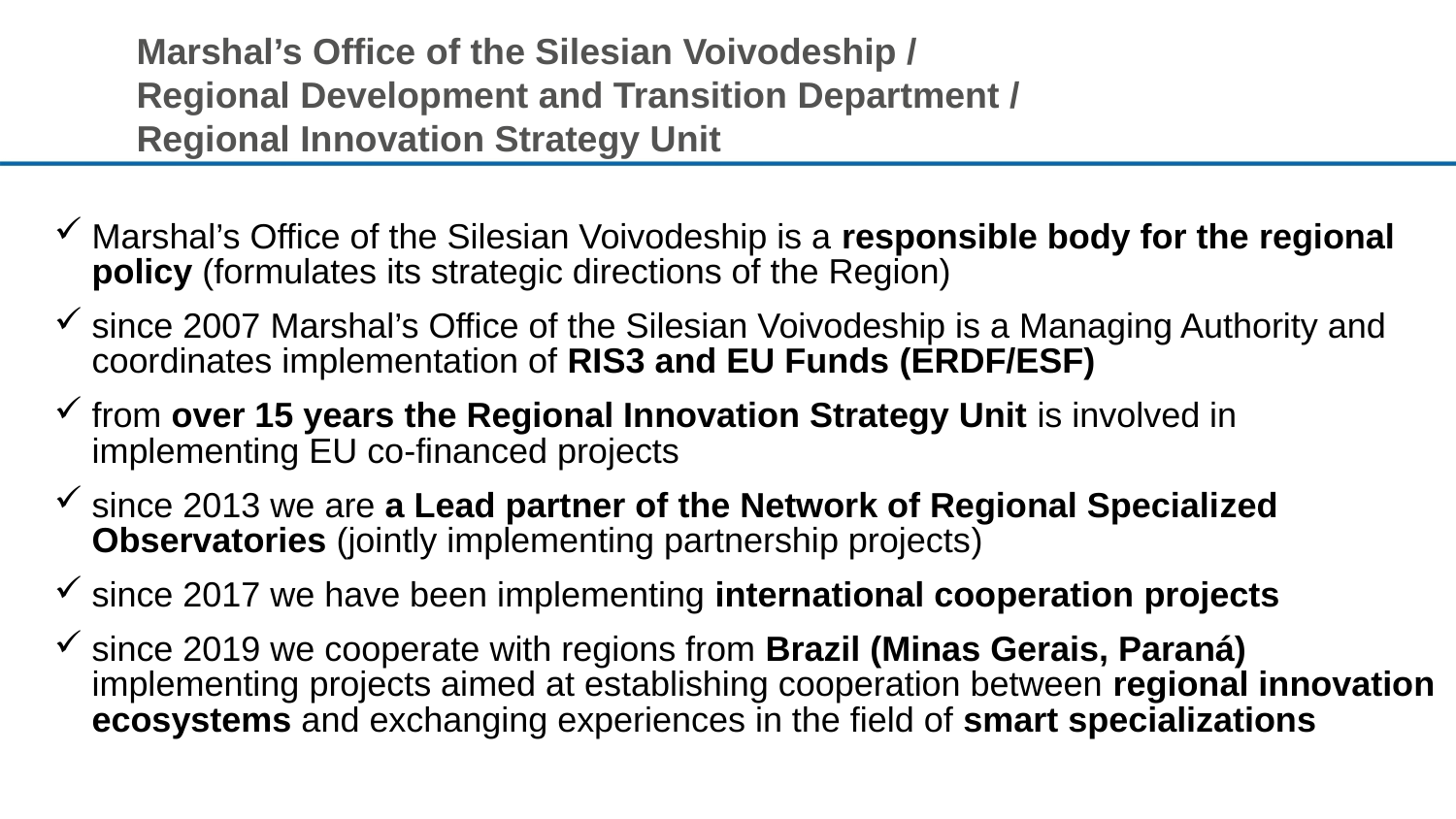

Marshal’s Office of the Silesian Voivodeship /
Regional Development and Transition Department /
Regional Innovation Strategy Unit
Marshal’s Office of the Silesian Voivodeship is a responsible body for the regional policy (formulates its strategic directions of the Region)
since 2007 Marshal’s Office of the Silesian Voivodeship is a Managing Authority and coordinates implementation of RIS3 and EU Funds (ERDF/ESF)
from over 15 years the Regional Innovation Strategy Unit is involved in implementing EU co-financed projects
since 2013 we are a Lead partner of the Network of Regional Specialized Observatories (jointly implementing partnership projects)
since 2017 we have been implementing international cooperation projects
since 2019 we cooperate with regions from Brazil (Minas Gerais, Paraná) implementing projects aimed at establishing cooperation between regional innovation ecosystems and exchanging experiences in the field of smart specializations